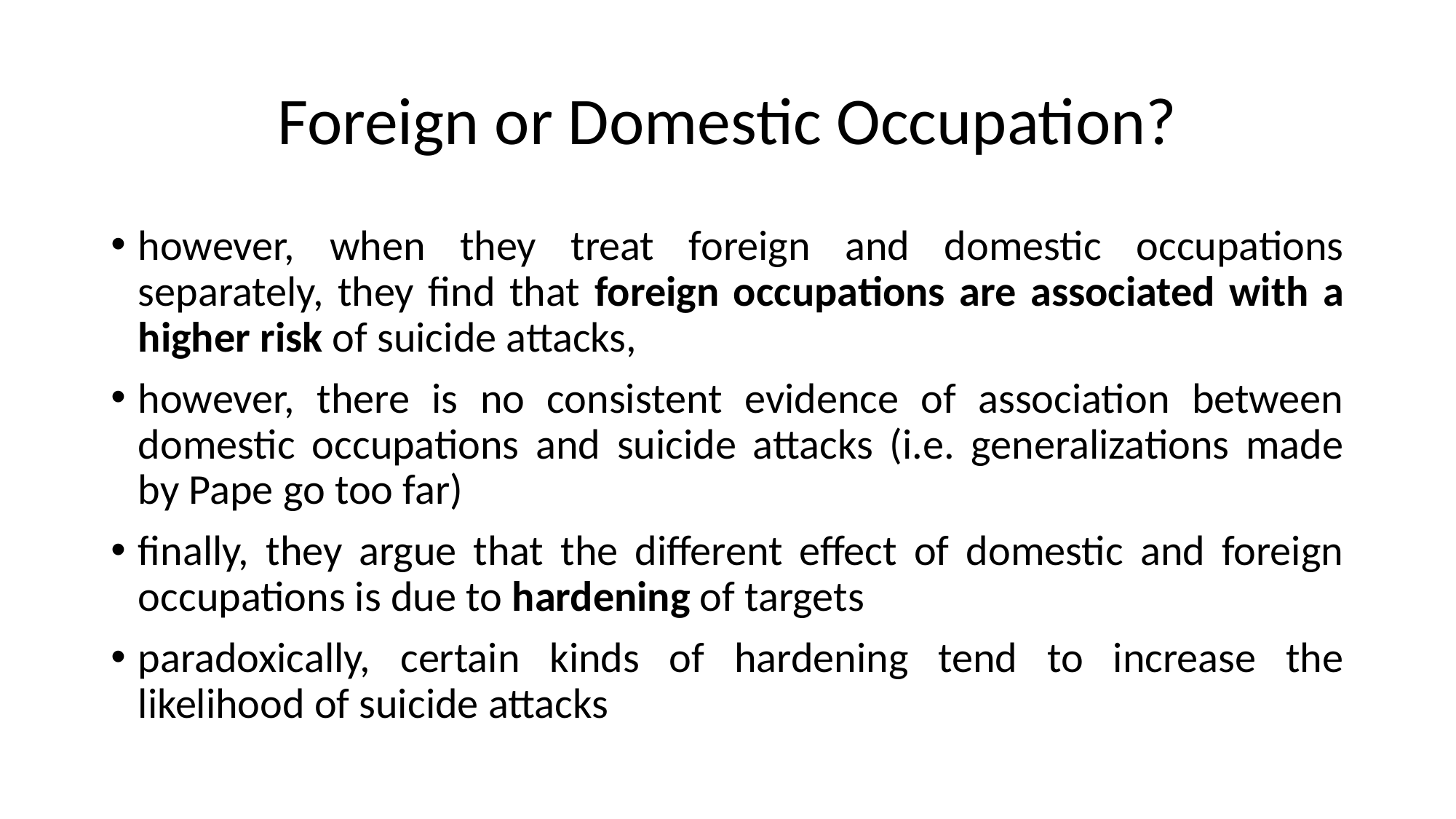

# Foreign or Domestic Occupation?
however, when they treat foreign and domestic occupations separately, they find that foreign occupations are associated with a higher risk of suicide attacks,
however, there is no consistent evidence of association between domestic occupations and suicide attacks (i.e. generalizations made by Pape go too far)
finally, they argue that the different effect of domestic and foreign occupations is due to hardening of targets
paradoxically, certain kinds of hardening tend to increase the likelihood of suicide attacks